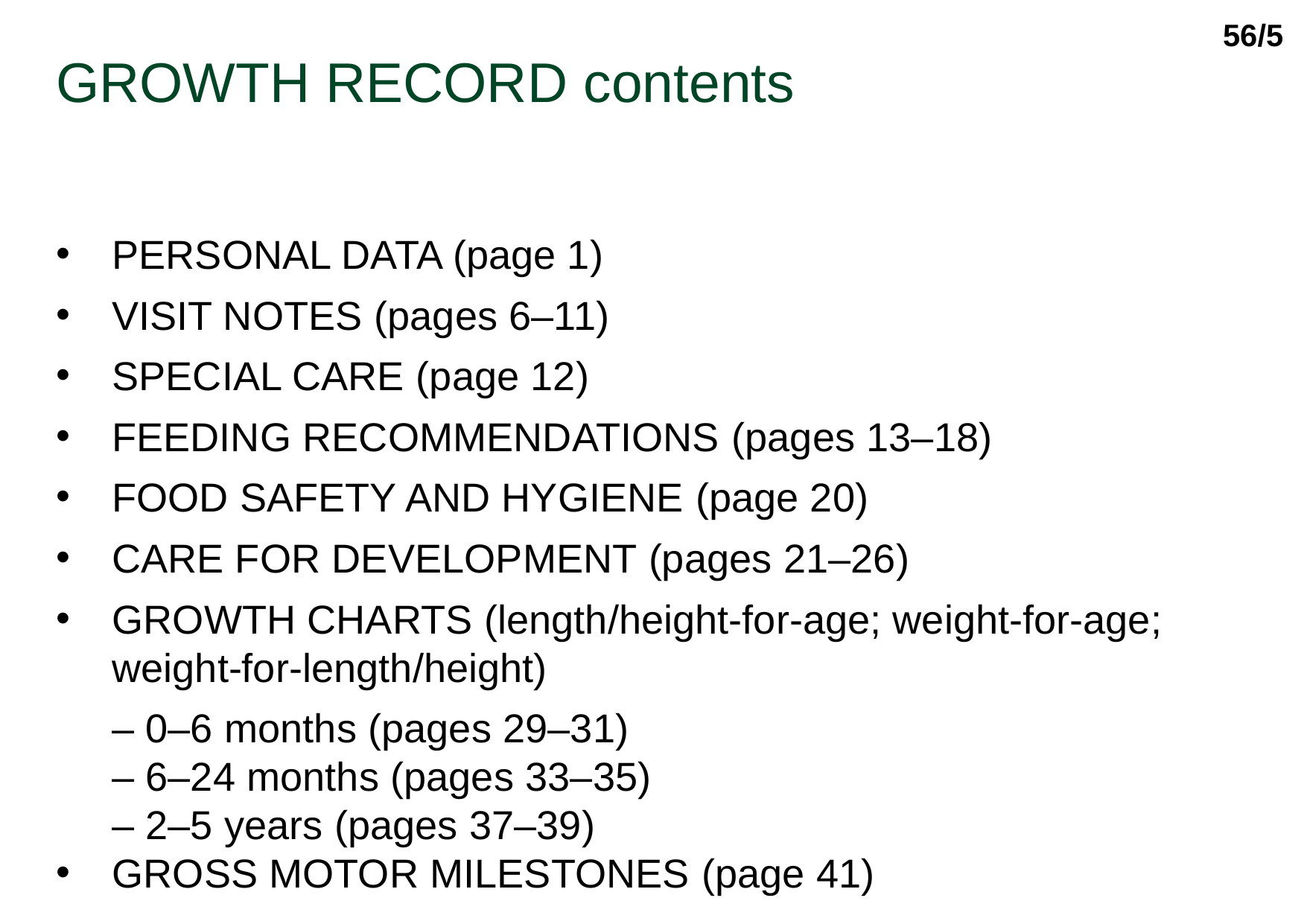

56/5
# Growth record contents
Personal data (page 1)
Visit notes (pages 6–11)
Special care (page 12)
Feeding recommendations (pages 13–18)
Food safety and hygiene (page 20)
Care for development (pages 21–26)
Growth charts (length/height-for-age; weight-for-age; weight-for-length/height)
– 0–6 months (pages 29–31)
– 6–24 months (pages 33–35)
– 2–5 years (pages 37–39)
Gross motor milestones (page 41)